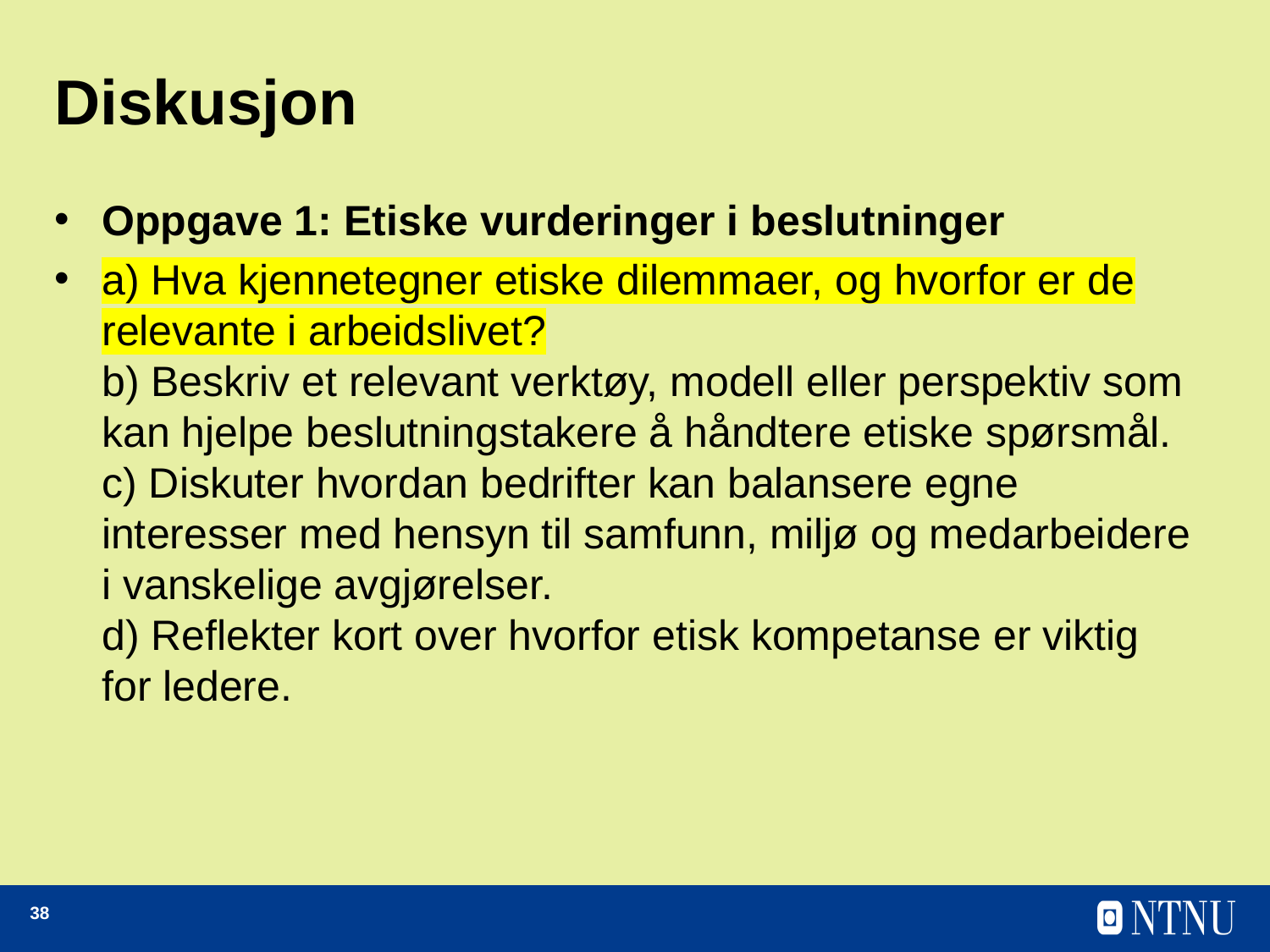

# Diskusjon
Oppgave 1: Etiske vurderinger i beslutninger
a) Hva kjennetegner etiske dilemmaer, og hvorfor er de relevante i arbeidslivet?
b) Beskriv et relevant verktøy, modell eller perspektiv som kan hjelpe beslutningstakere å håndtere etiske spørsmål.
c) Diskuter hvordan bedrifter kan balansere egne interesser med hensyn til samfunn, miljø og medarbeidere i vanskelige avgjørelser.
d) Reflekter kort over hvorfor etisk kompetanse er viktig for ledere.